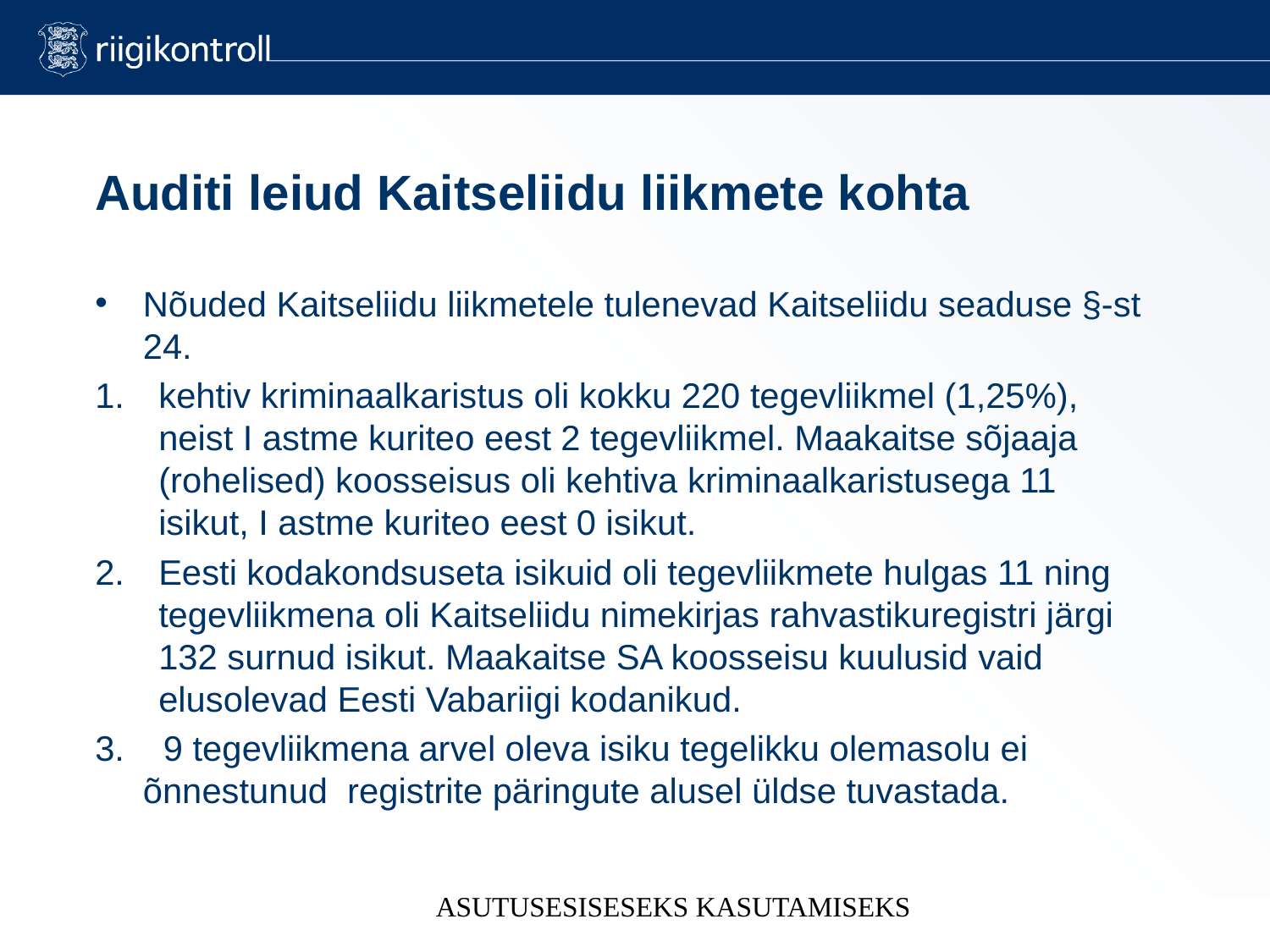

# Auditi leiud Kaitseliidu liikmete kohta
Nõuded Kaitseliidu liikmetele tulenevad Kaitseliidu seaduse §-st 24.
kehtiv kriminaalkaristus oli kokku 220 tegevliikmel (1,25%), neist I astme kuriteo eest 2 tegevliikmel. Maakaitse sõjaaja (rohelised) koosseisus oli kehtiva kriminaalkaristusega 11 isikut, I astme kuriteo eest 0 isikut.
Eesti kodakondsuseta isikuid oli tegevliikmete hulgas 11 ning tegevliikmena oli Kaitseliidu nimekirjas rahvastikuregistri järgi 132 surnud isikut. Maakaitse SA koosseisu kuulusid vaid elusolevad Eesti Vabariigi kodanikud.
3.    9 tegevliikmena arvel oleva isiku tegelikku olemasolu ei õnnestunud  registrite päringute alusel üldse tuvastada.

ASUTUSESISESEKS KASUTAMISEKS